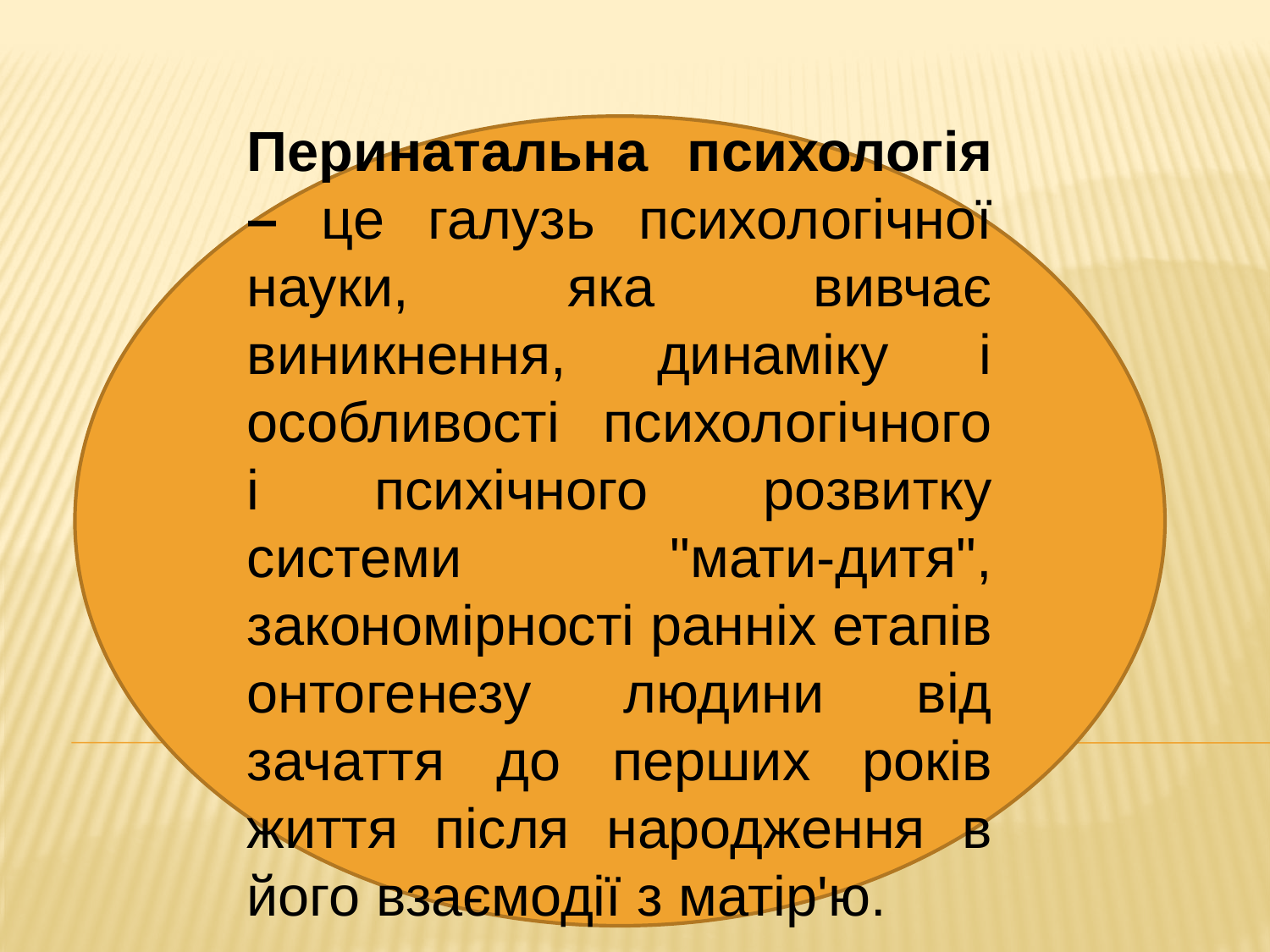

Перинатальна психологія – це галузь психологічної науки, яка вивчає виникнення, динаміку і особливості психологічного і психічного розвитку системи "мати-дитя", закономірності ранніх етапів онтогенезу людини від зачаття до перших років життя після народження в його взаємодії з матір'ю.